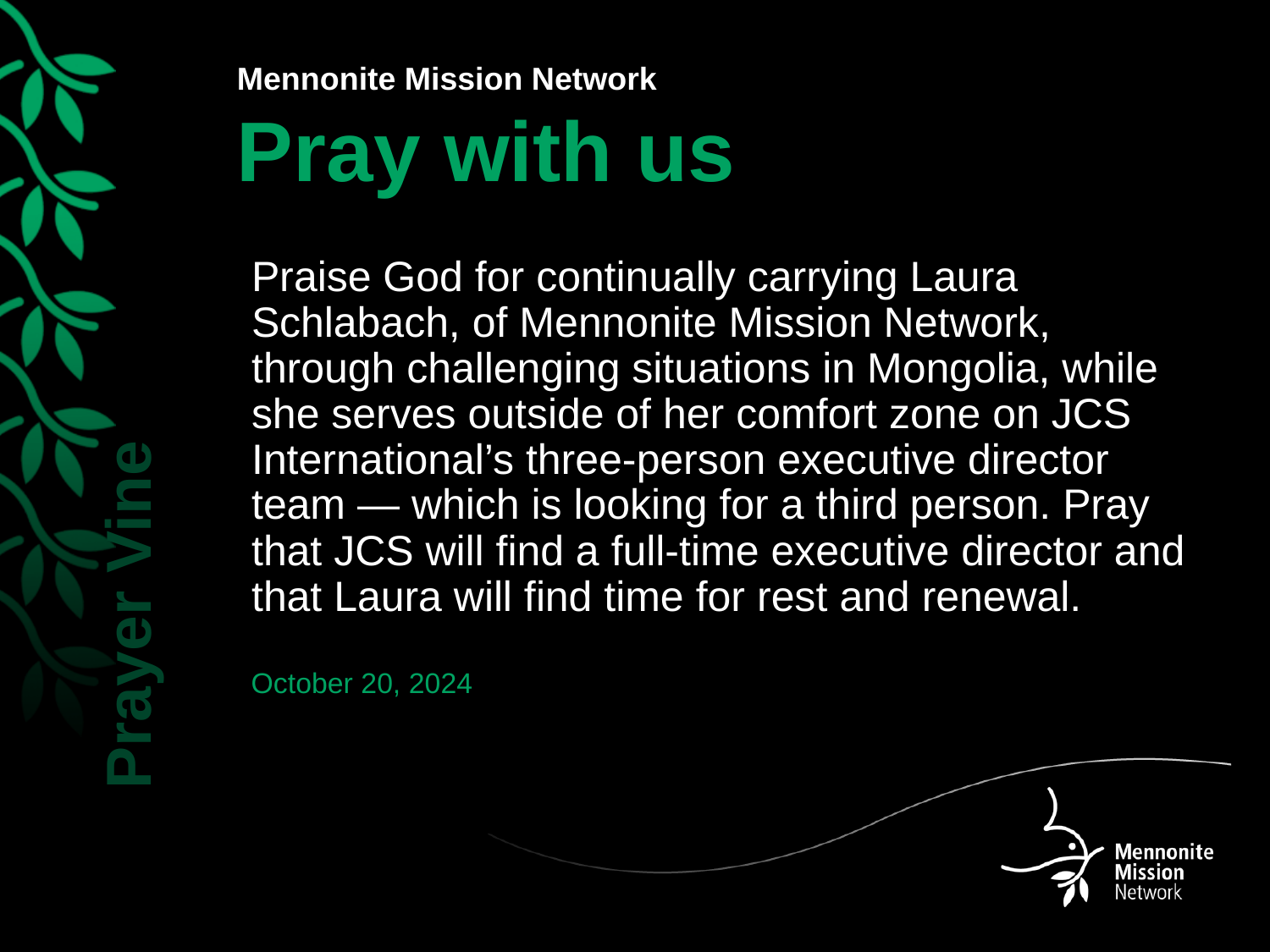

Praise God for continually carrying Laura Schlabach, of Mennonite Mission Network, through challenging situations in Mongolia, while she serves outside of her comfort zone on JCS International’s three-person executive director team — which is looking for a third person. Pray that JCS will find a full-time executive director and that Laura will find time for rest and renewal.
October 20, 2024